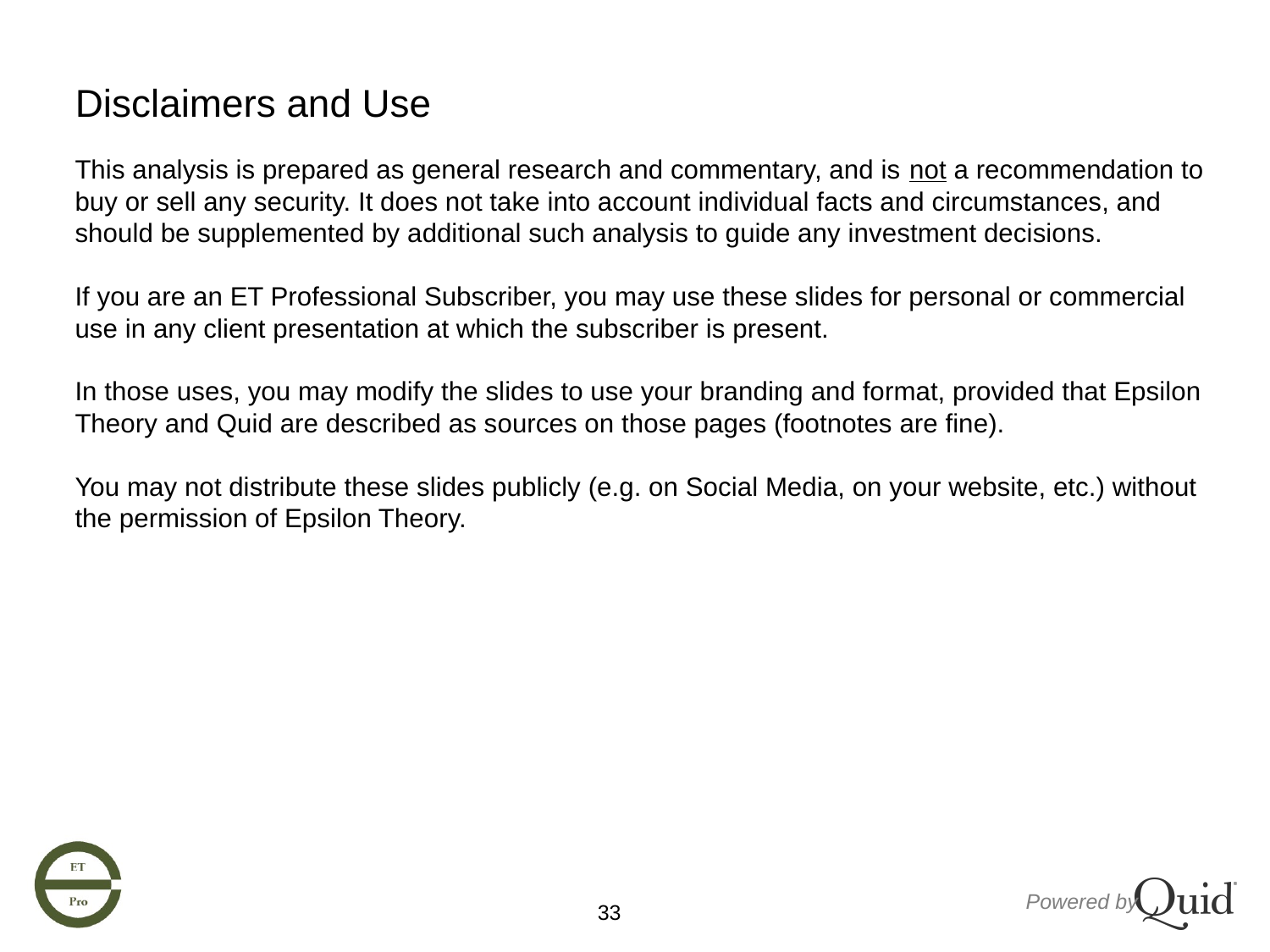

Disclaimers and Use
This analysis is prepared as general research and commentary, and is not a recommendation to buy or sell any security. It does not take into account individual facts and circumstances, and should be supplemented by additional such analysis to guide any investment decisions.

If you are an ET Professional Subscriber, you may use these slides for personal or commercial use in any client presentation at which the subscriber is present.

In those uses, you may modify the slides to use your branding and format, provided that Epsilon Theory and Quid are described as sources on those pages (footnotes are fine).

You may not distribute these slides publicly (e.g. on Social Media, on your website, etc.) without the permission of Epsilon Theory.